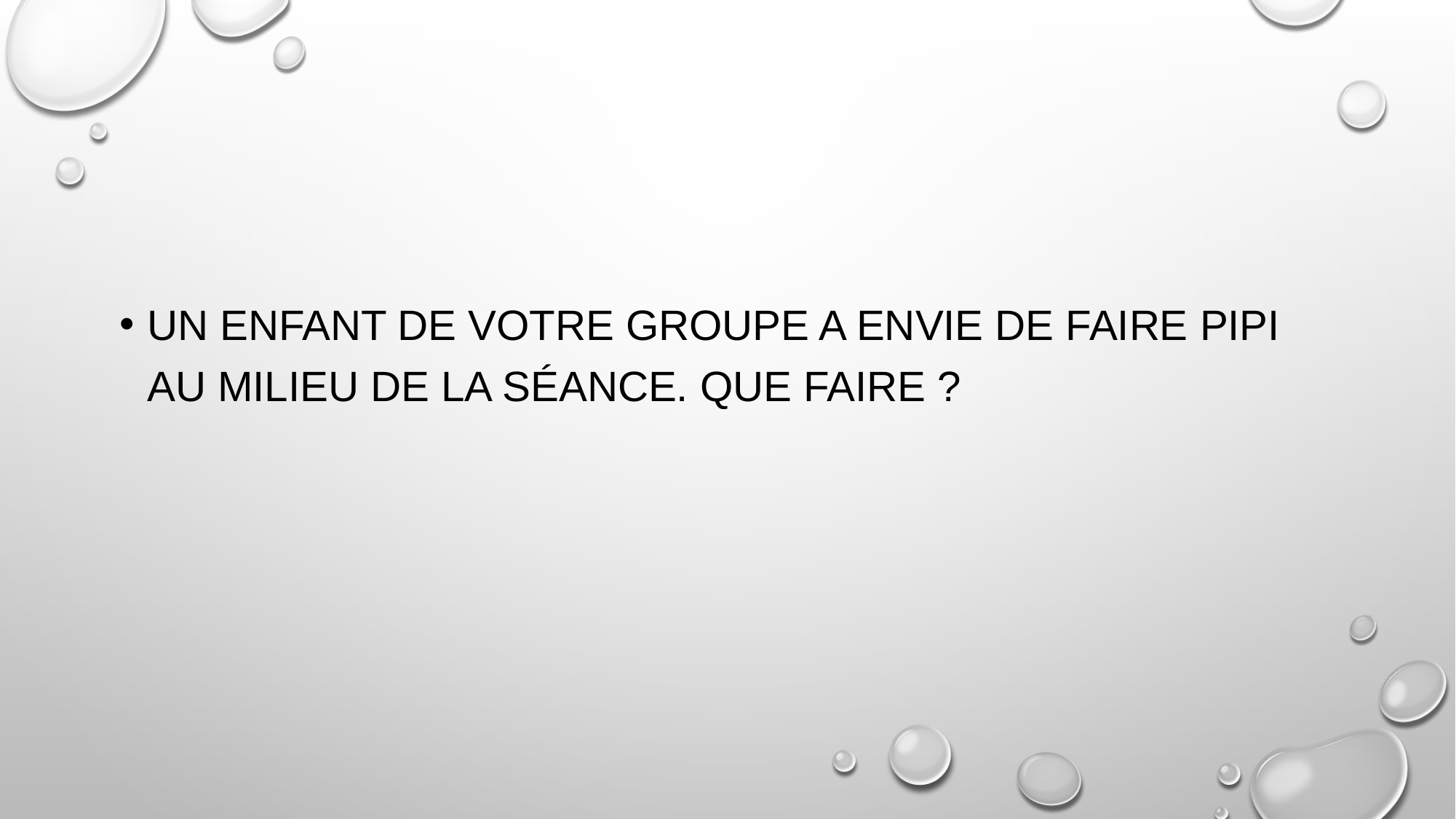

#
Un enfant de votre groupe a envie de faire pipi au milieu de la séance. Que faire ?